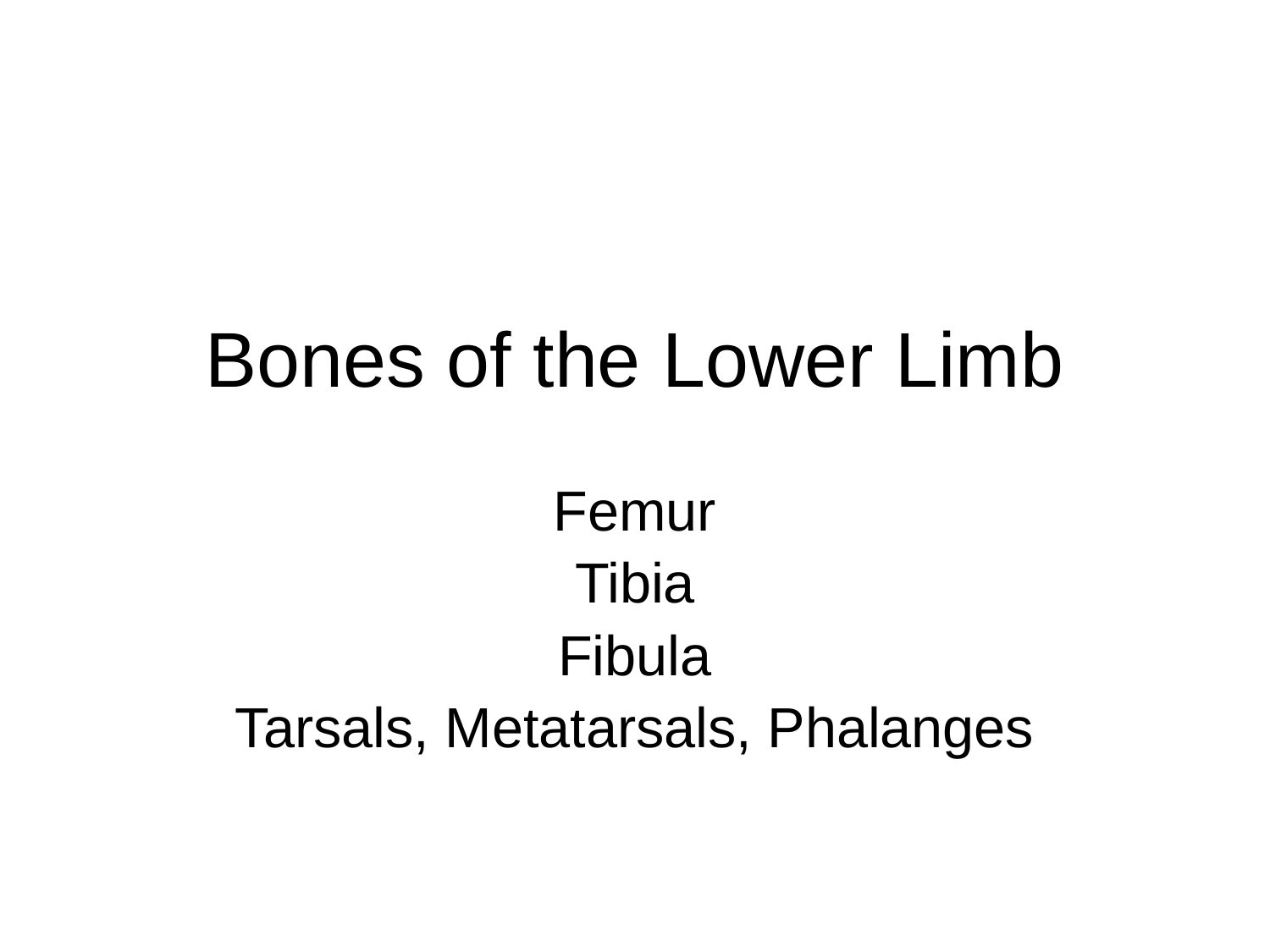

# Bones of the Lower Limb
Femur
Tibia
Fibula
Tarsals, Metatarsals, Phalanges